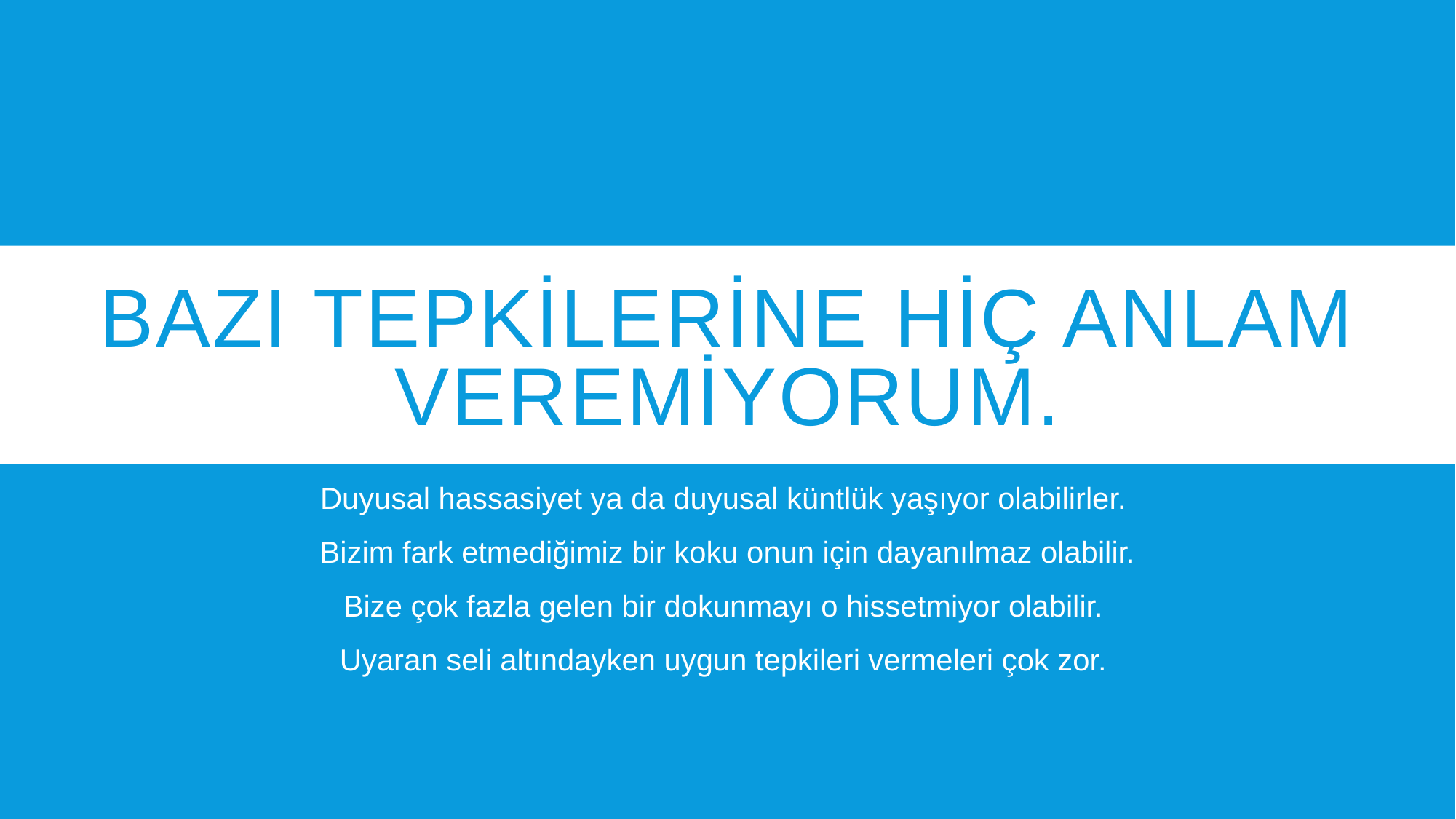

# Bazı tepkilerine hiç anlam veremiyorum.
Duyusal hassasiyet ya da duyusal küntlük yaşıyor olabilirler.
Bizim fark etmediğimiz bir koku onun için dayanılmaz olabilir.
Bize çok fazla gelen bir dokunmayı o hissetmiyor olabilir.
Uyaran seli altındayken uygun tepkileri vermeleri çok zor.